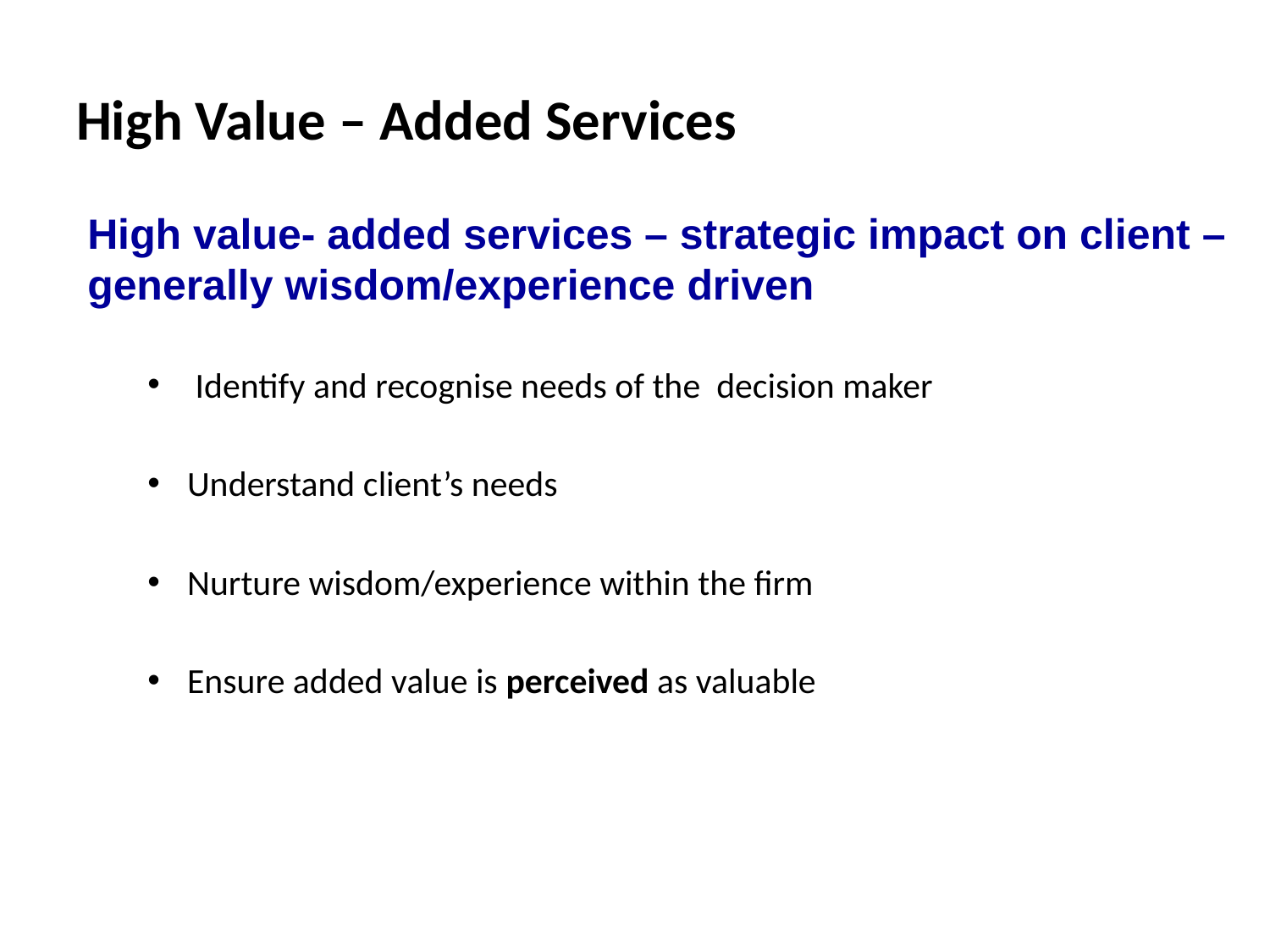

# High Value – Added Services
High value- added services – strategic impact on client – generally wisdom/experience driven
Identify and recognise needs of the  decision maker

Understand client’s needs

Nurture wisdom/experience within the firm

Ensure added value is perceived as valuable